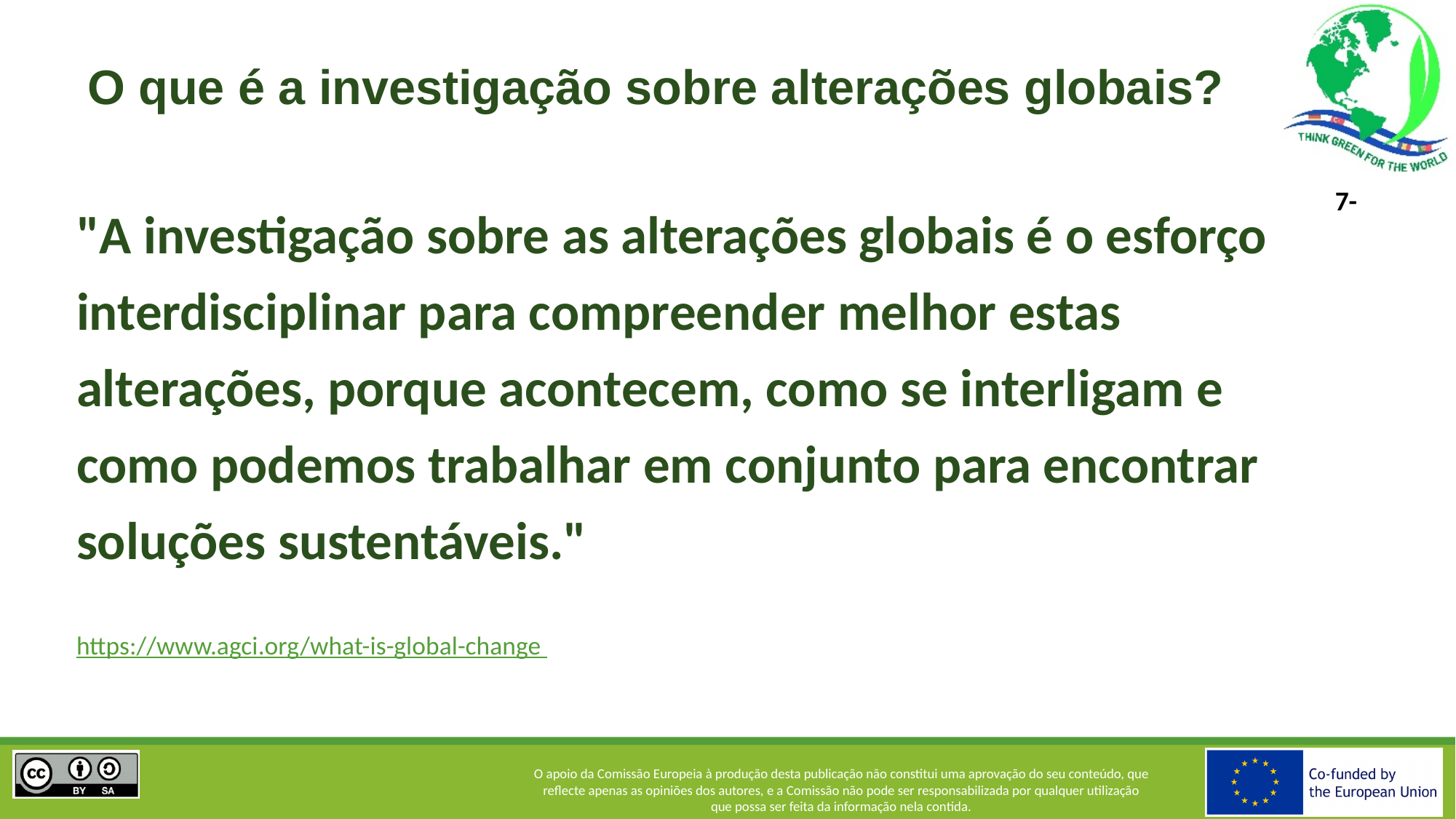

O que é a investigação sobre alterações globais?
"A investigação sobre as alterações globais é o esforço interdisciplinar para compreender melhor estas alterações, porque acontecem, como se interligam e como podemos trabalhar em conjunto para encontrar soluções sustentáveis."
https://www.agci.org/what-is-global-change